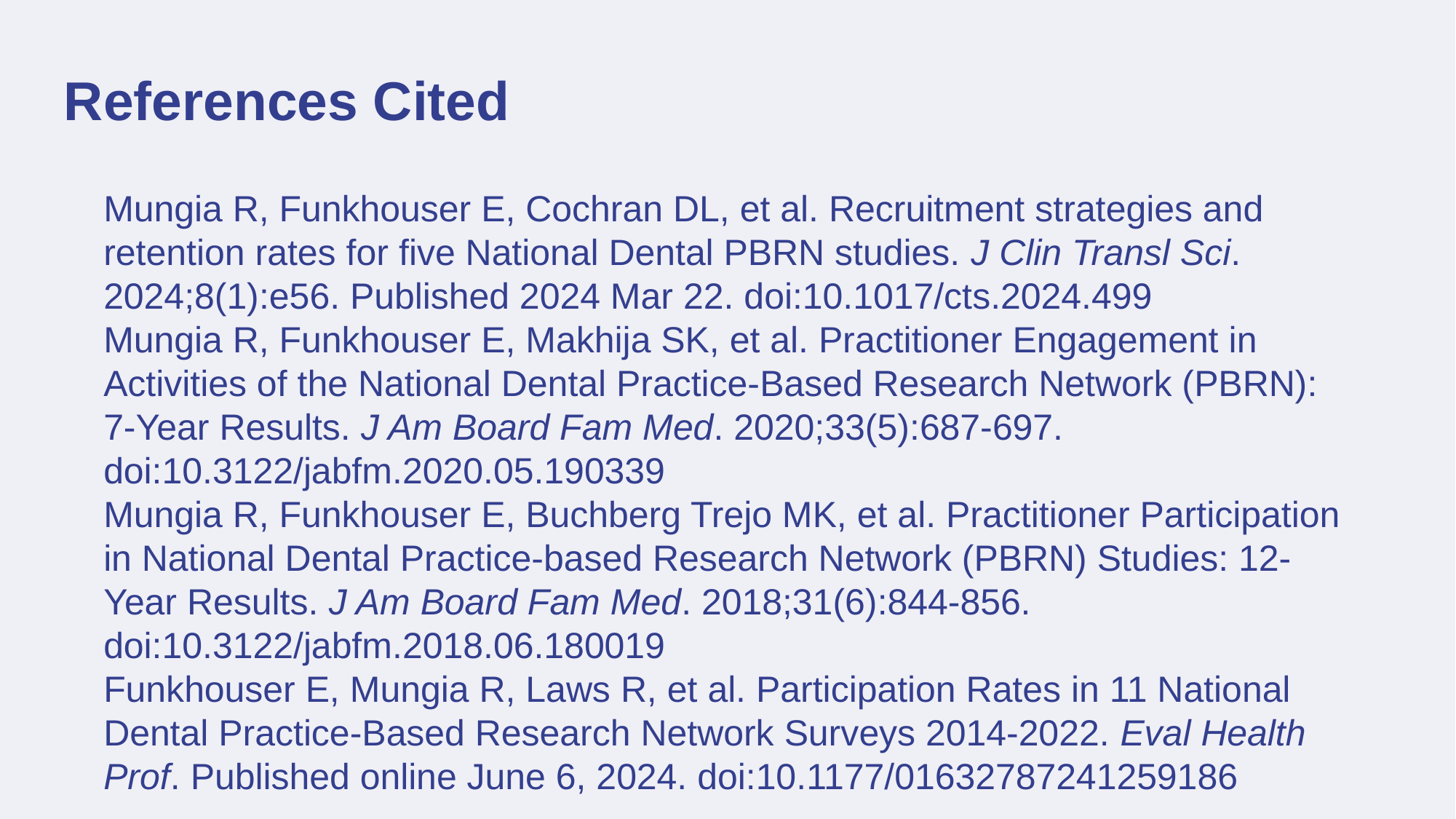

# References Cited
Mungia R, Funkhouser E, Cochran DL, et al. Recruitment strategies and retention rates for five National Dental PBRN studies. J Clin Transl Sci. 2024;8(1):e56. Published 2024 Mar 22. doi:10.1017/cts.2024.499
Mungia R, Funkhouser E, Makhija SK, et al. Practitioner Engagement in Activities of the National Dental Practice-Based Research Network (PBRN): 7-Year Results. J Am Board Fam Med. 2020;33(5):687-697. doi:10.3122/jabfm.2020.05.190339
Mungia R, Funkhouser E, Buchberg Trejo MK, et al. Practitioner Participation in National Dental Practice-based Research Network (PBRN) Studies: 12-Year Results. J Am Board Fam Med. 2018;31(6):844-856. doi:10.3122/jabfm.2018.06.180019
Funkhouser E, Mungia R, Laws R, et al. Participation Rates in 11 National Dental Practice-Based Research Network Surveys 2014-2022. Eval Health Prof. Published online June 6, 2024. doi:10.1177/01632787241259186